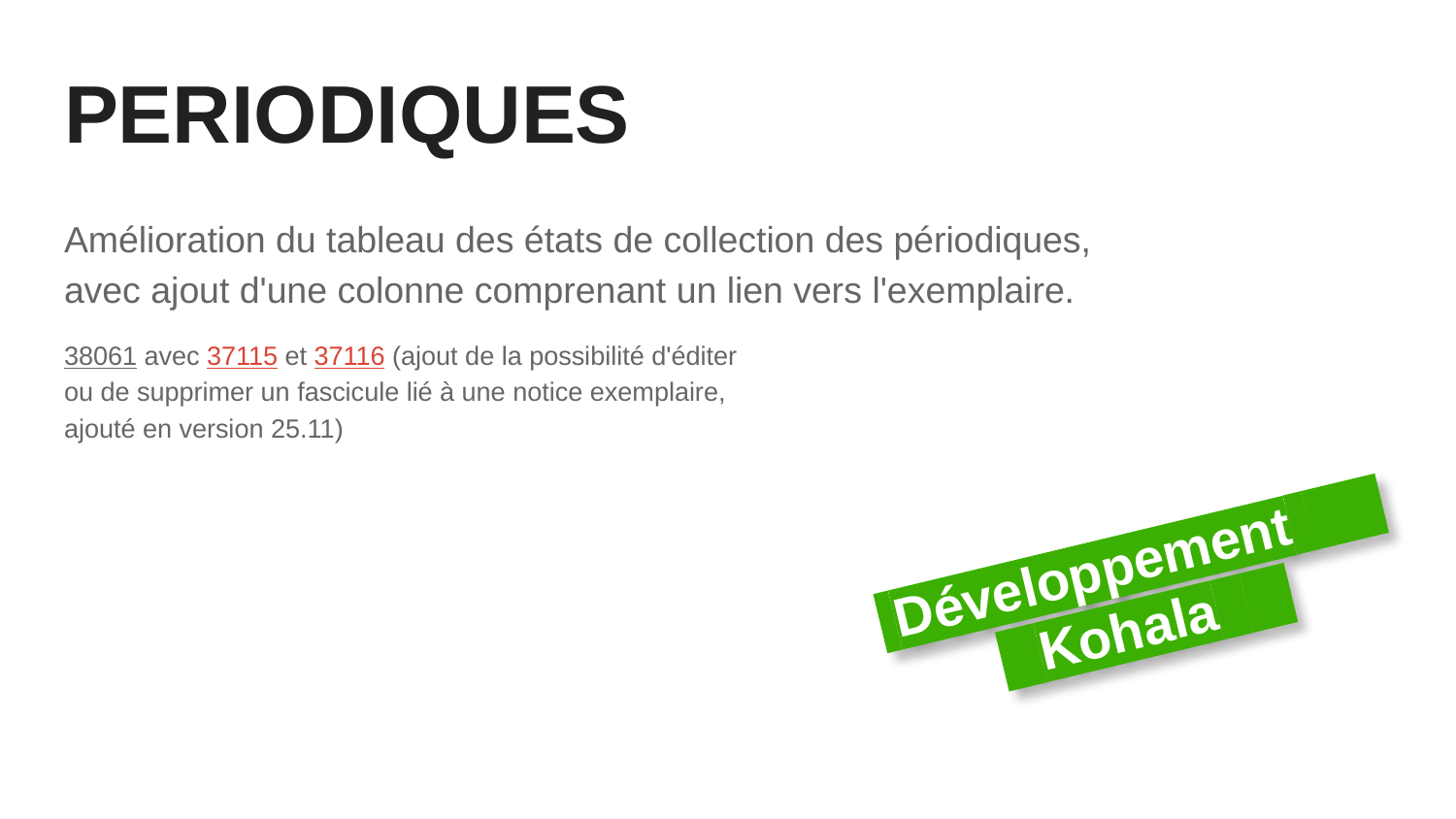

# PERIODIQUES
Amélioration du tableau des états de collection des périodiques, avec ajout d'une colonne comprenant un lien vers l'exemplaire.
38061 avec 37115 et 37116 (ajout de la possibilité d'éditer
ou de supprimer un fascicule lié à une notice exemplaire,
ajouté en version 25.11)

 Développementt      KKohalaa